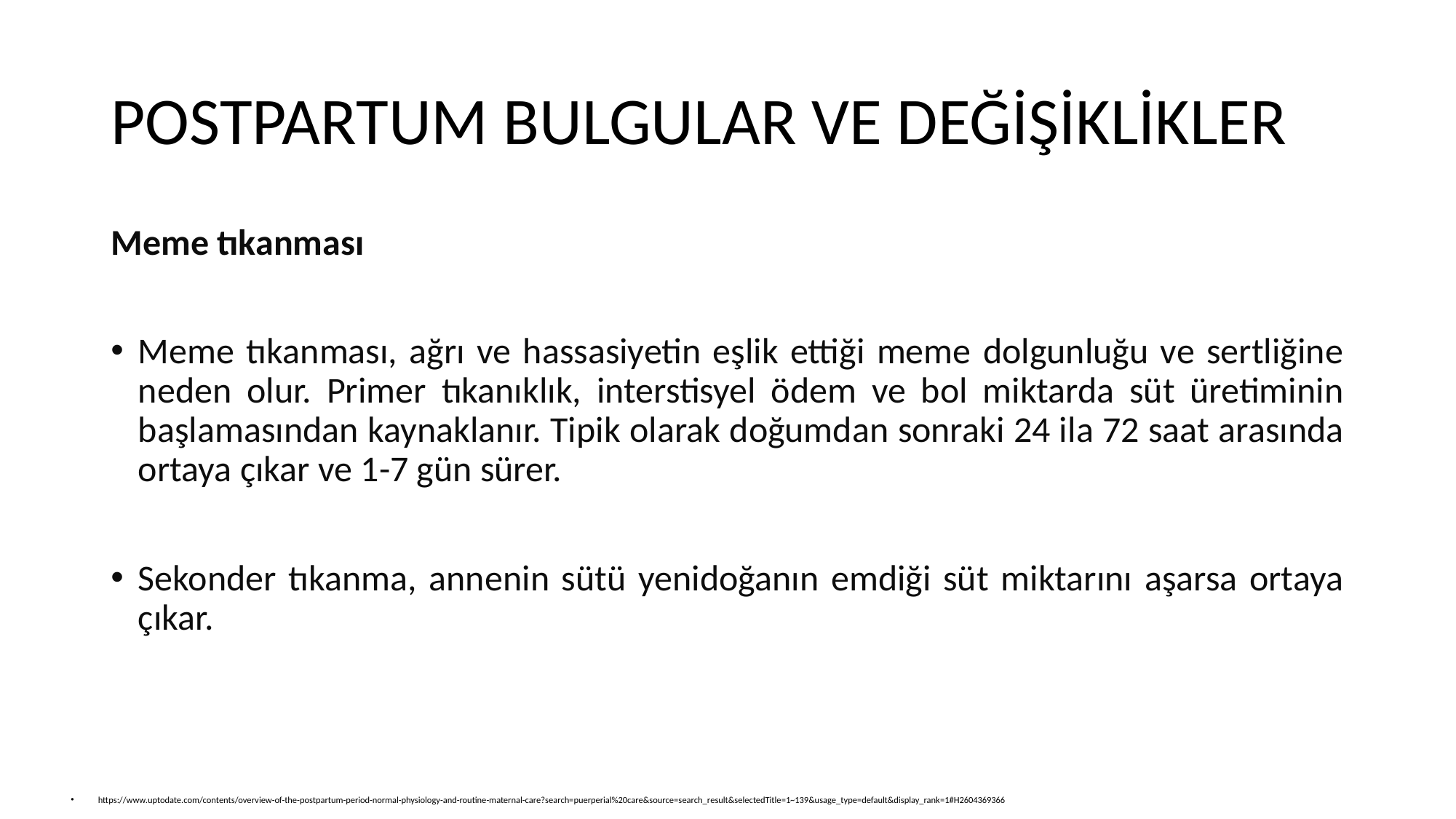

# POSTPARTUM BULGULAR VE DEĞİŞİKLİKLER
Meme tıkanması

Meme tıkanması, ağrı ve hassasiyetin eşlik ettiği meme dolgunluğu ve sertliğine neden olur. Primer tıkanıklık, interstisyel ödem ve bol miktarda süt üretiminin başlamasından kaynaklanır. Tipik olarak doğumdan sonraki 24 ila 72 saat arasında ortaya çıkar ve 1-7 gün sürer.

Sekonder tıkanma, annenin sütü yenidoğanın emdiği süt miktarını aşarsa ortaya çıkar.
https://www.uptodate.com/contents/overview-of-the-postpartum-period-normal-physiology-and-routine-maternal-care?search=puerperial%20care&source=search_result&selectedTitle=1~139&usage_type=default&display_rank=1#H2604369366